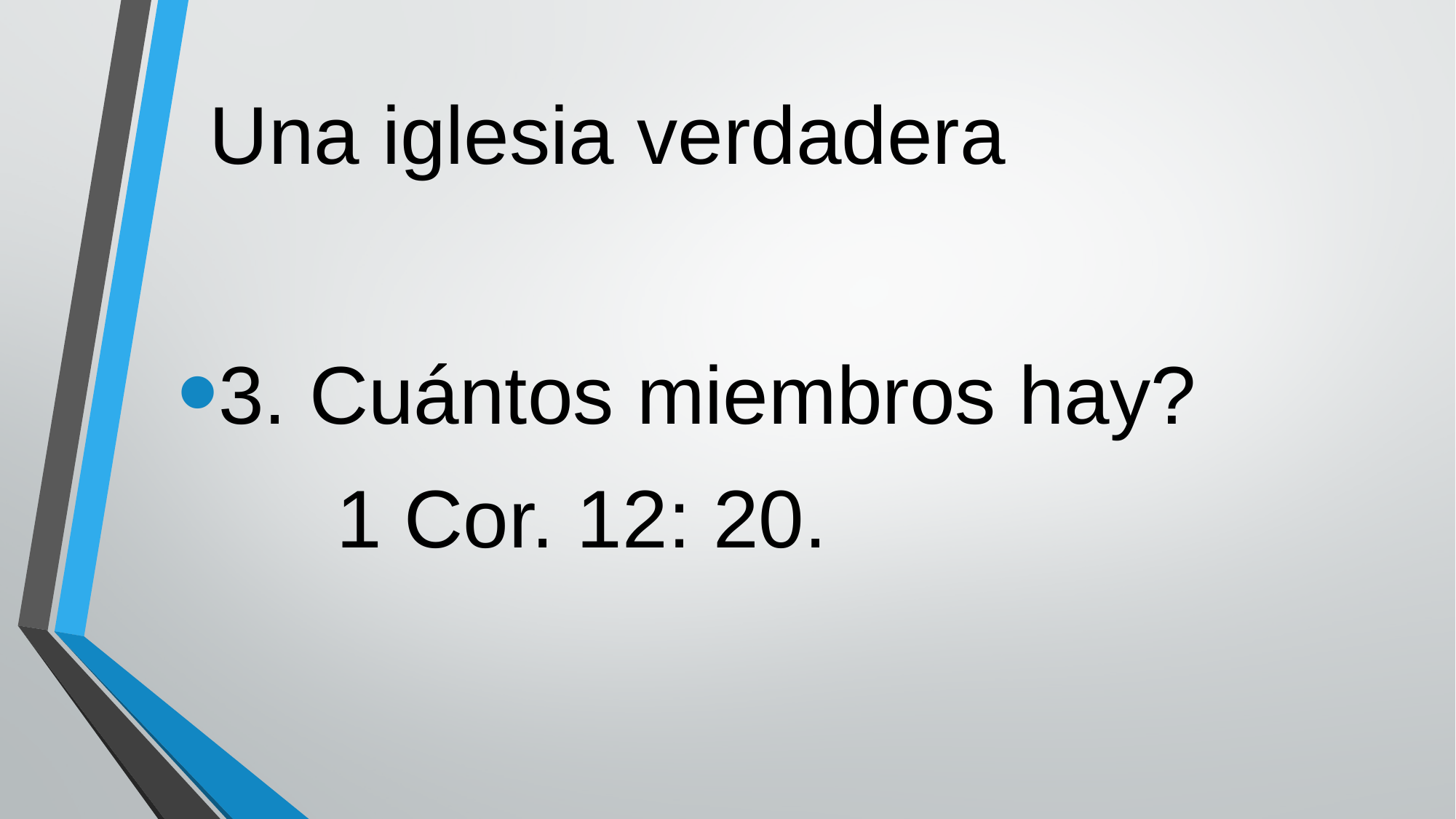

# Una iglesia verdadera
3. Cuántos miembros hay?
       1 Cor. 12: 20.